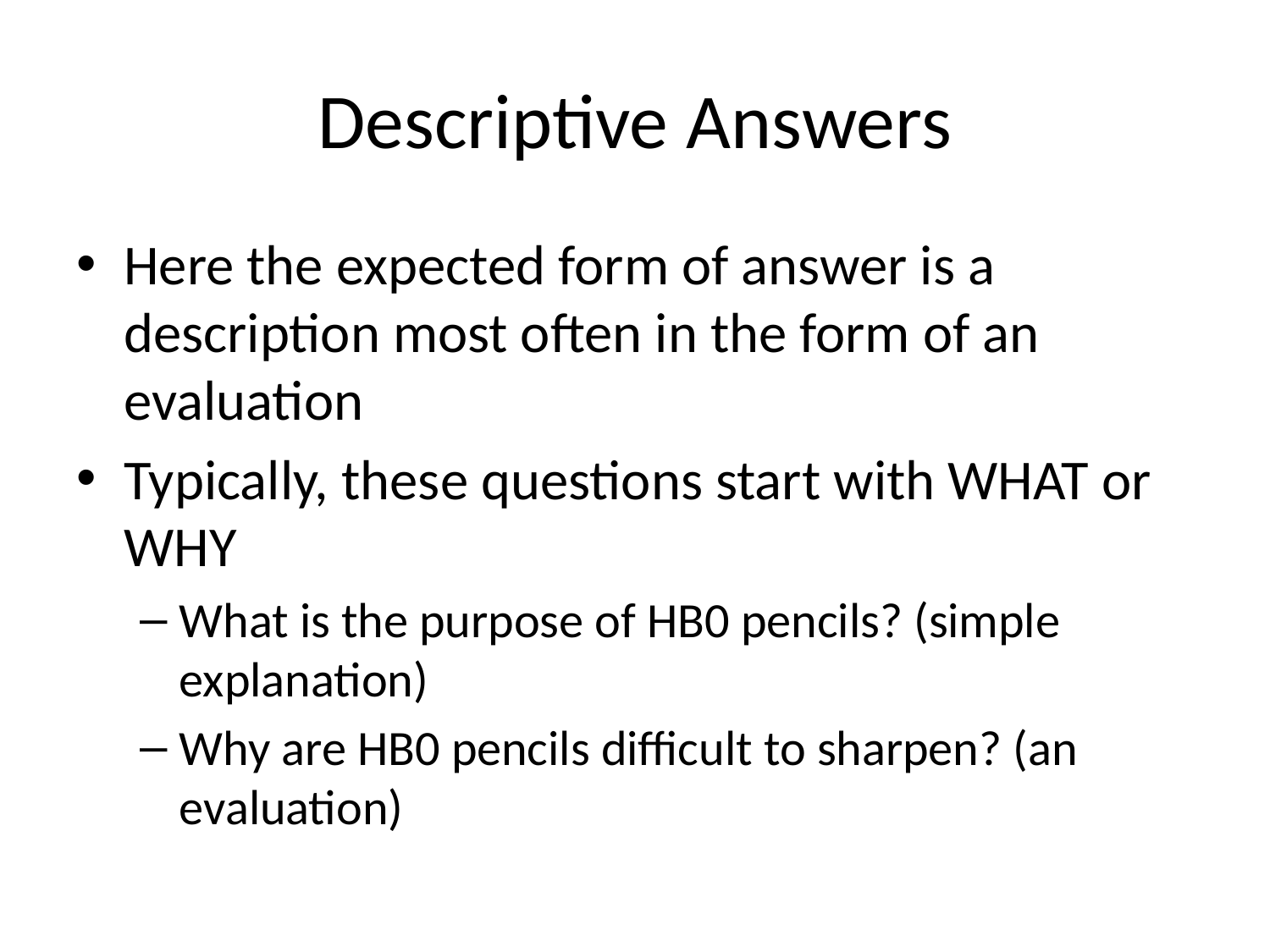

# Descriptive Answers
Here the expected form of answer is a description most often in the form of an evaluation
Typically, these questions start with WHAT or WHY
What is the purpose of HB0 pencils? (simple explanation)
Why are HB0 pencils difficult to sharpen? (an evaluation)